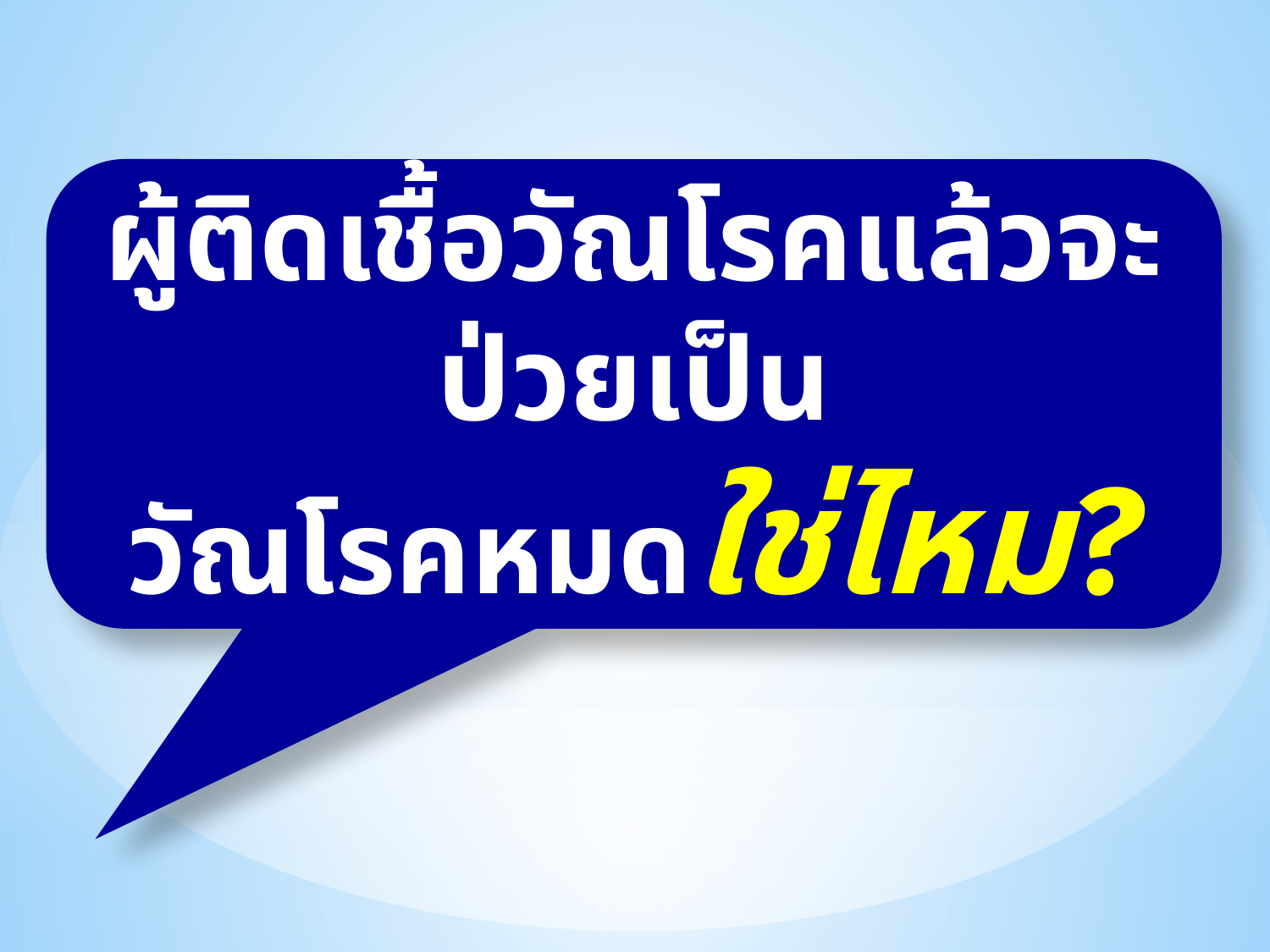

ผู้ติดเชื้อวัณโรคแล้วจะป่วยเป็น
วัณโรคหมดใช่ไหม?